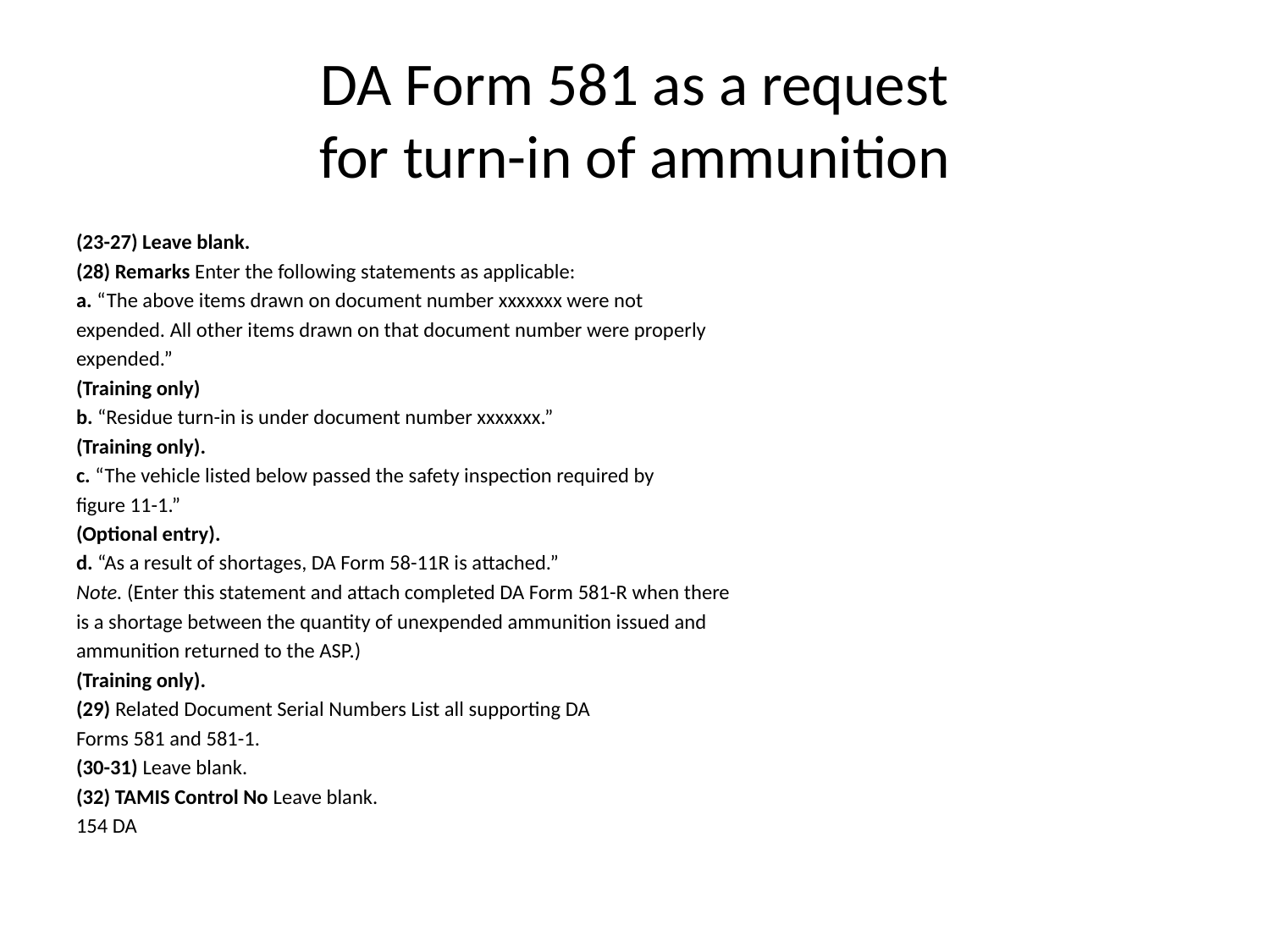

# DA Form 581 as a request for turn-in of ammunition
(23-27) Leave blank.
(28) Remarks Enter the following statements as applicable:
a. “The above items drawn on document number xxxxxxx were not
expended. All other items drawn on that document number were properly
expended.”
(Training only)
b. “Residue turn-in is under document number xxxxxxx.”
(Training only).
c. “The vehicle listed below passed the safety inspection required by
figure 11-1.”
(Optional entry).
d. “As a result of shortages, DA Form 58-11R is attached.”
Note. (Enter this statement and attach completed DA Form 581-R when there
is a shortage between the quantity of unexpended ammunition issued and
ammunition returned to the ASP.)
(Training only).
(29) Related Document Serial Numbers List all supporting DA
Forms 581 and 581-1.
(30-31) Leave blank.
(32) TAMIS Control No Leave blank.
154 DA